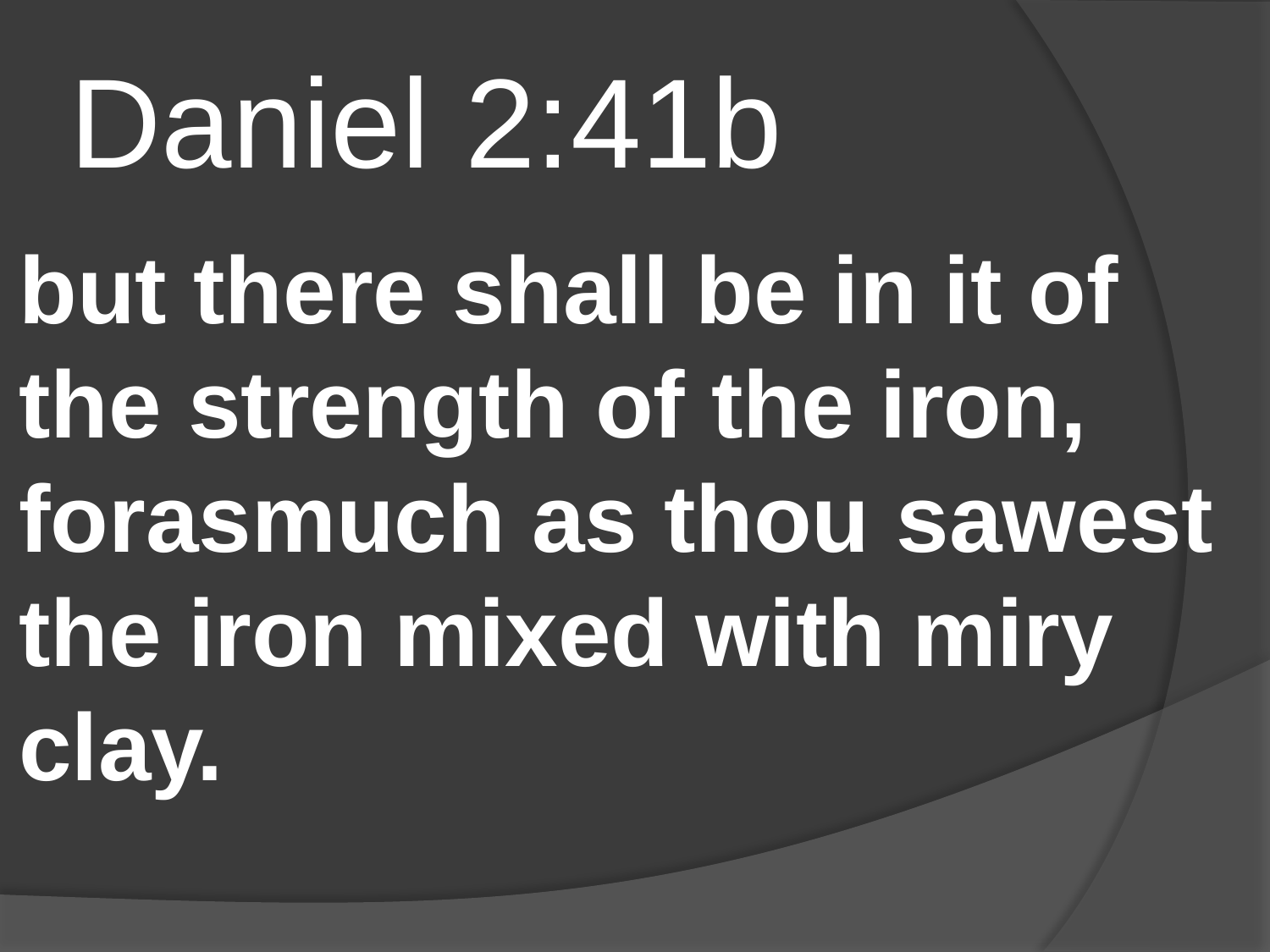

# Daniel 2:41b
but there shall be in it of the strength of the iron, forasmuch as thou sawest the iron mixed with miry clay.